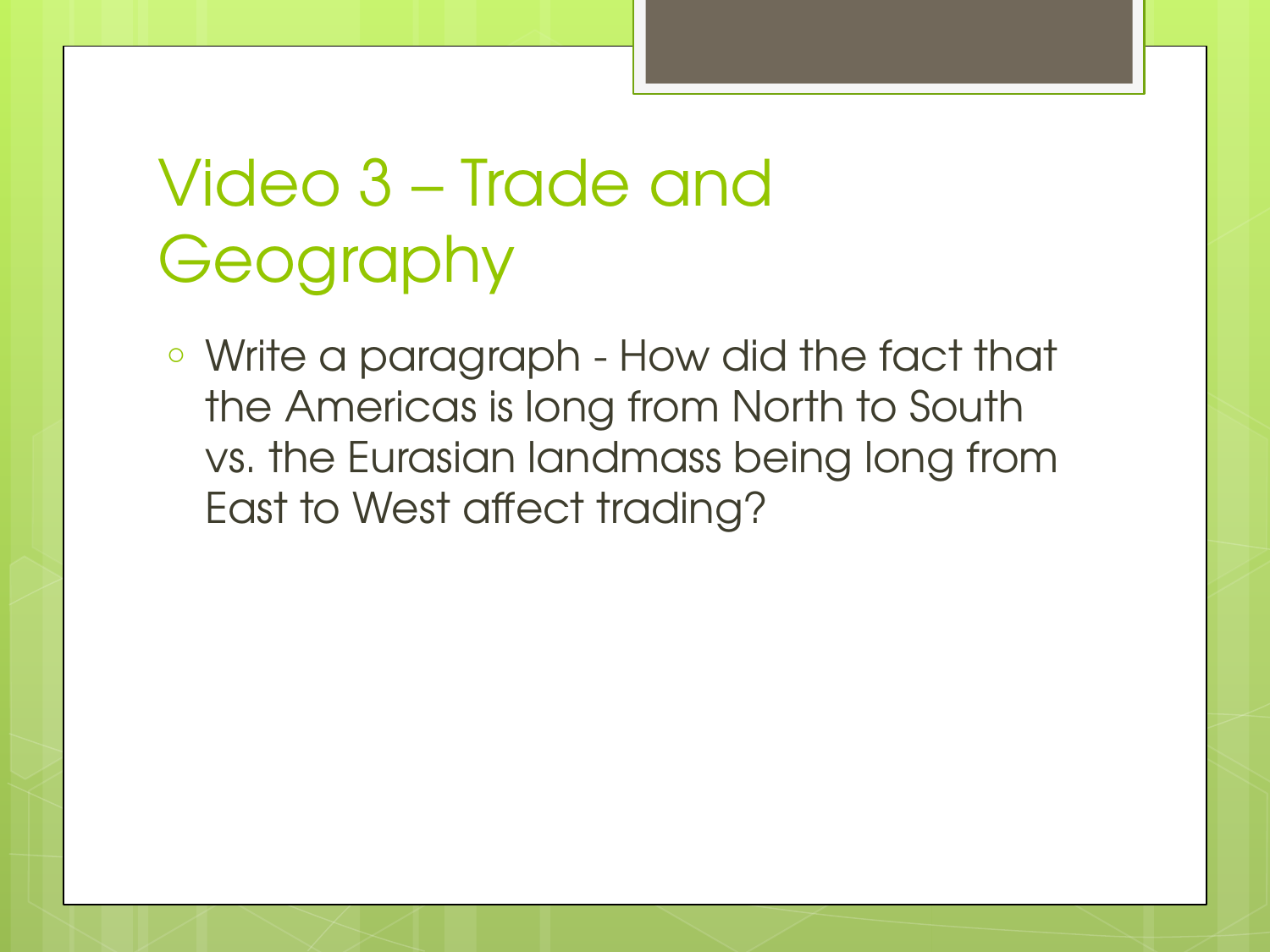

# Video 3 – Trade and Geography
Write a paragraph - How did the fact that the Americas is long from North to South vs. the Eurasian landmass being long from East to West affect trading?